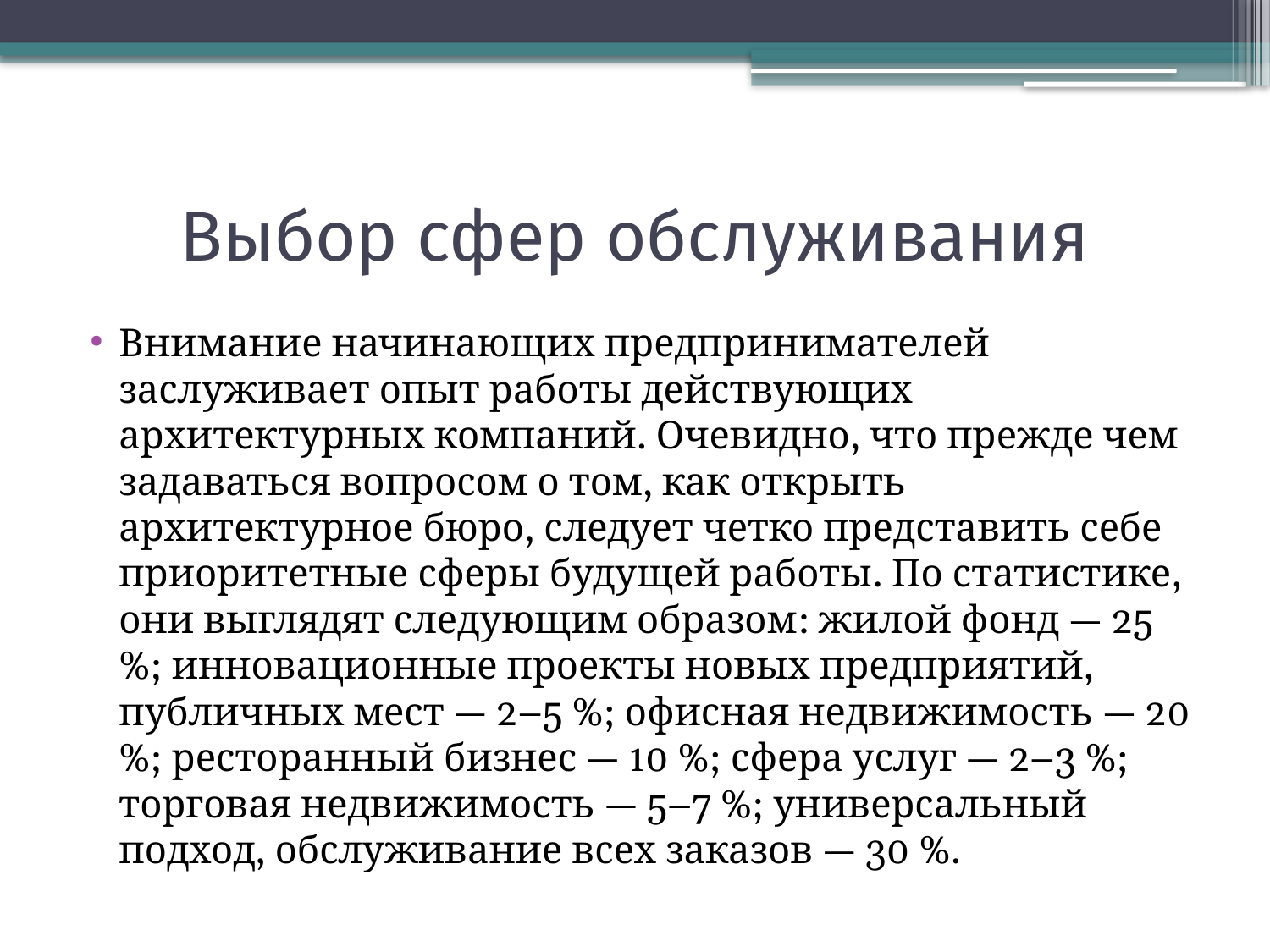

# Выбор сфер обслуживания
Внимание начинающих предпринимателей заслуживает опыт работы действующих архитектурных компаний. Очевидно, что прежде чем задаваться вопросом о том, как открыть архитектурное бюро, следует четко представить себе приоритетные сферы будущей работы. По статистике, они выглядят следующим образом: жилой фонд — 25 %; инновационные проекты новых предприятий, публичных мест — 2–5 %; офисная недвижимость — 20 %; ресторанный бизнес — 10 %; сфера услуг — 2–3 %; торговая недвижимость — 5–7 %; универсальный подход, обслуживание всех заказов — 30 %.